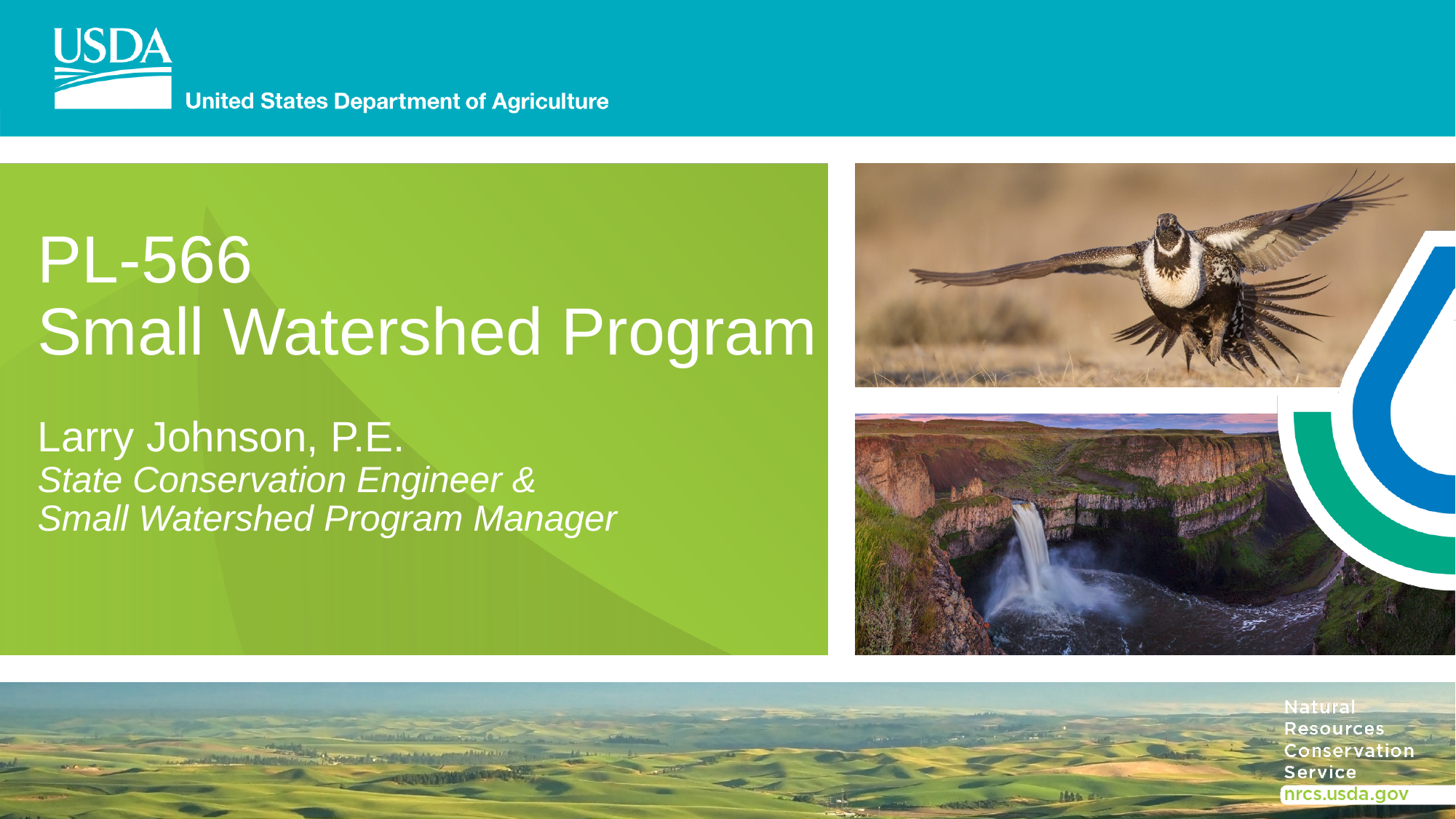

# PL-566 Small Watershed Program Larry Johnson, P.E. State Conservation Engineer & Small Watershed Program Manager